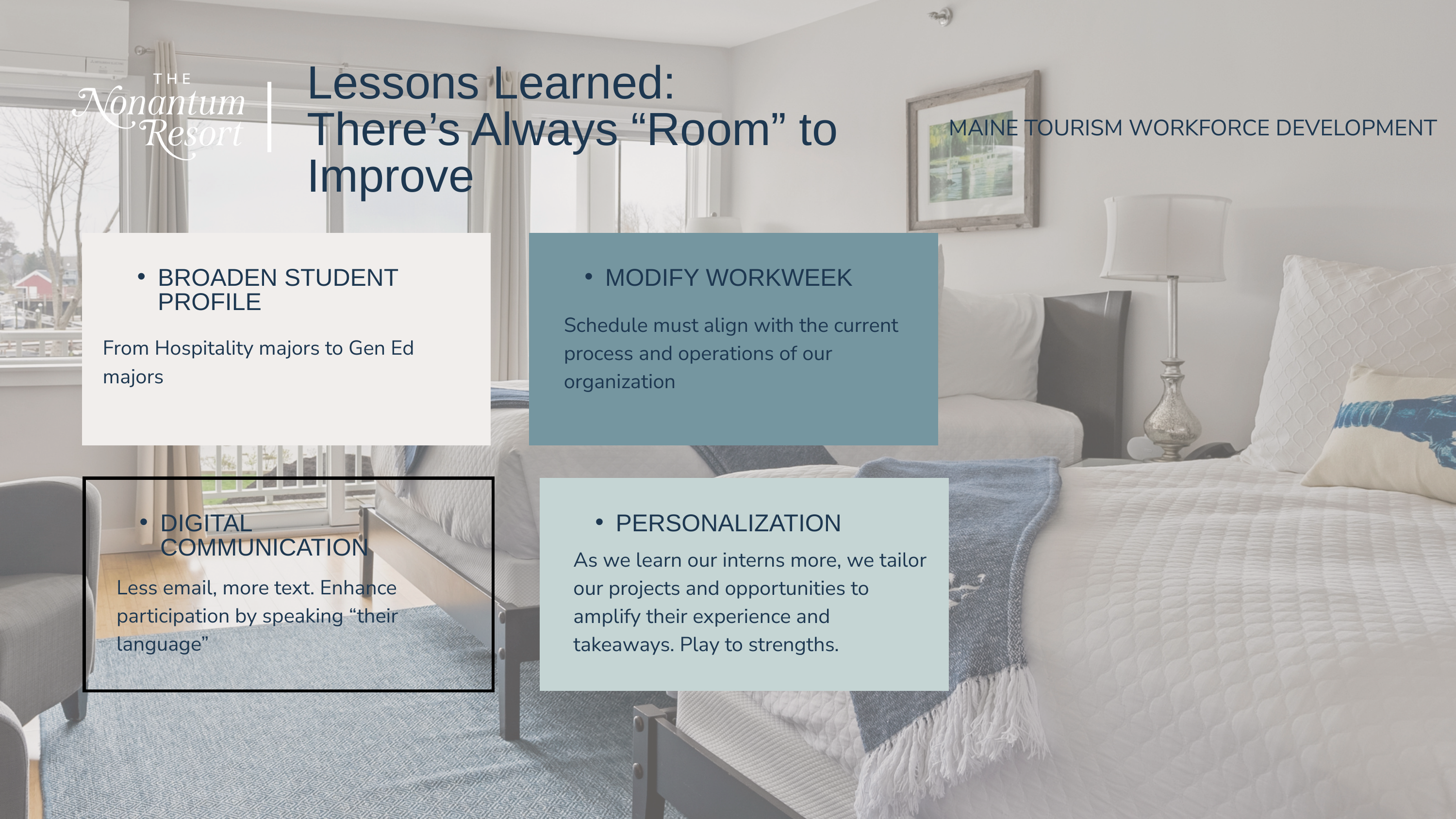

Lessons Learned:
There’s Always “Room” to Improve

MAINE TOURISM WORKFORCE DEVELOPMENT

BROADEN STUDENT PROFILE
MODIFY WORKWEEK
Schedule must align with the current process and operations of our organization
From Hospitality majors to Gen Ed majors

DIGITAL COMMUNICATION
PERSONALIZATION
As we learn our interns more, we tailor our projects and opportunities to amplify their experience and takeaways. Play to strengths.
Less email, more text. Enhance participation by speaking “their language”